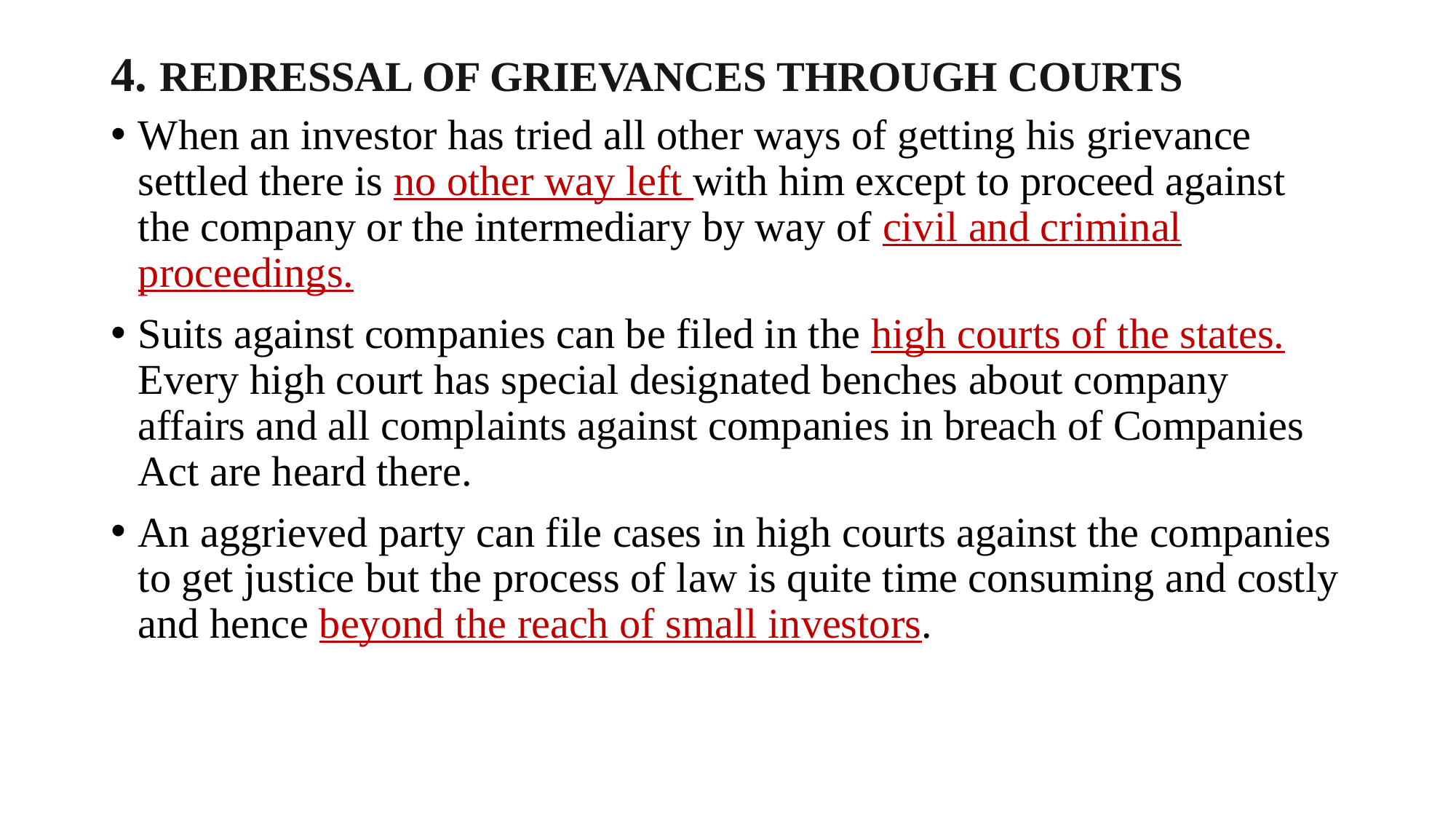

# 4. REDRESSAL OF GRIEVANCES THROUGH COURTS
When an investor has tried all other ways of getting his grievance settled there is no other way left with him except to proceed against the company or the intermediary by way of civil and criminal proceedings.
Suits against companies can be filed in the high courts of the states. Every high court has special designated benches about company affairs and all complaints against companies in breach of Companies Act are heard there.
An aggrieved party can file cases in high courts against the companies to get justice but the process of law is quite time consuming and costly and hence beyond the reach of small investors.